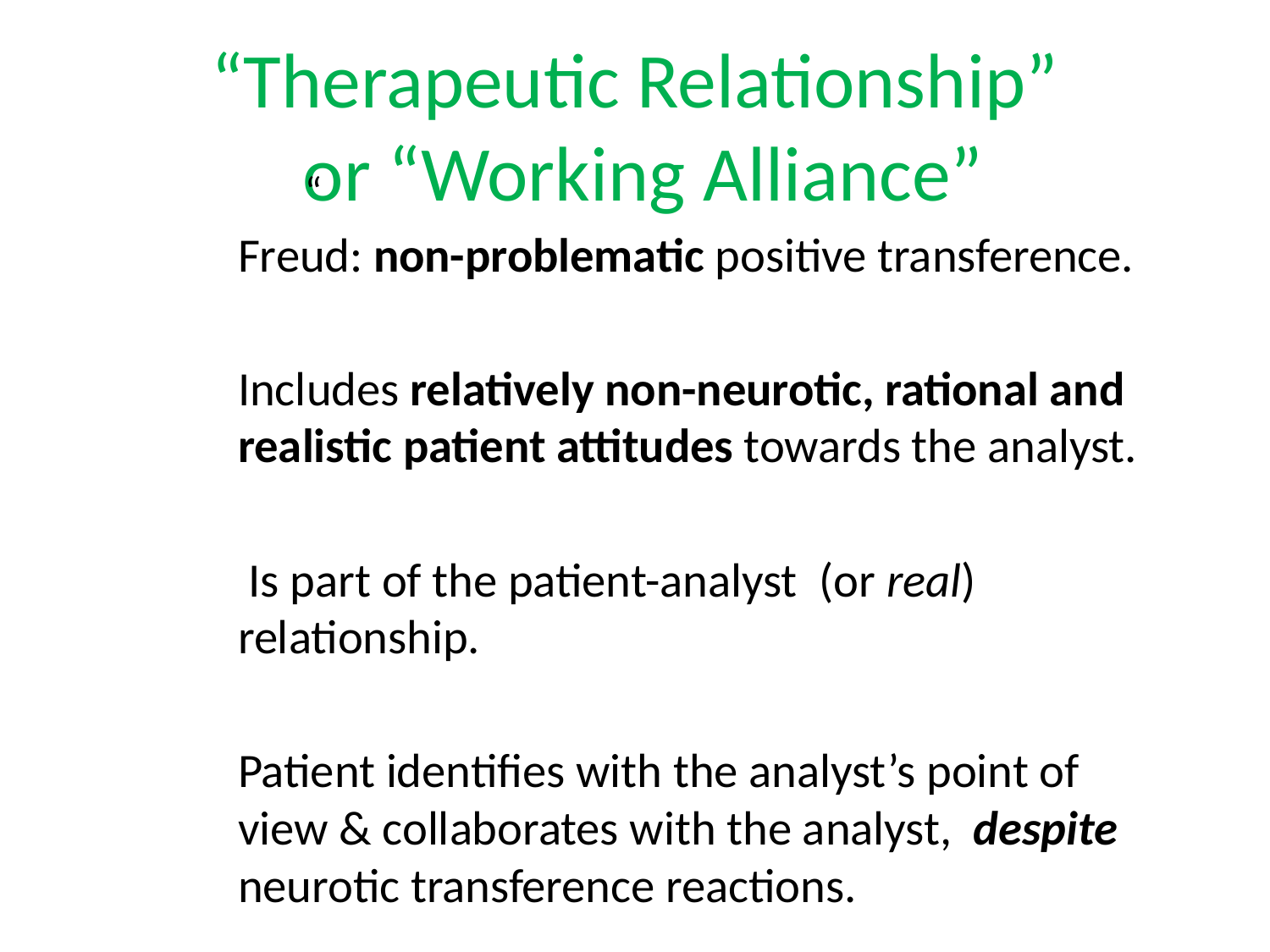

# “Therapeutic Relationship” or “Working Alliance”
“
Freud: non-problematic positive transference.

Includes relatively non-neurotic, rational and realistic patient attitudes towards the analyst.

 Is part of the patient-analyst  (or real) relationship.

Patient identifies with the analyst’s point of view & collaborates with the analyst,  despite neurotic transference reactions.